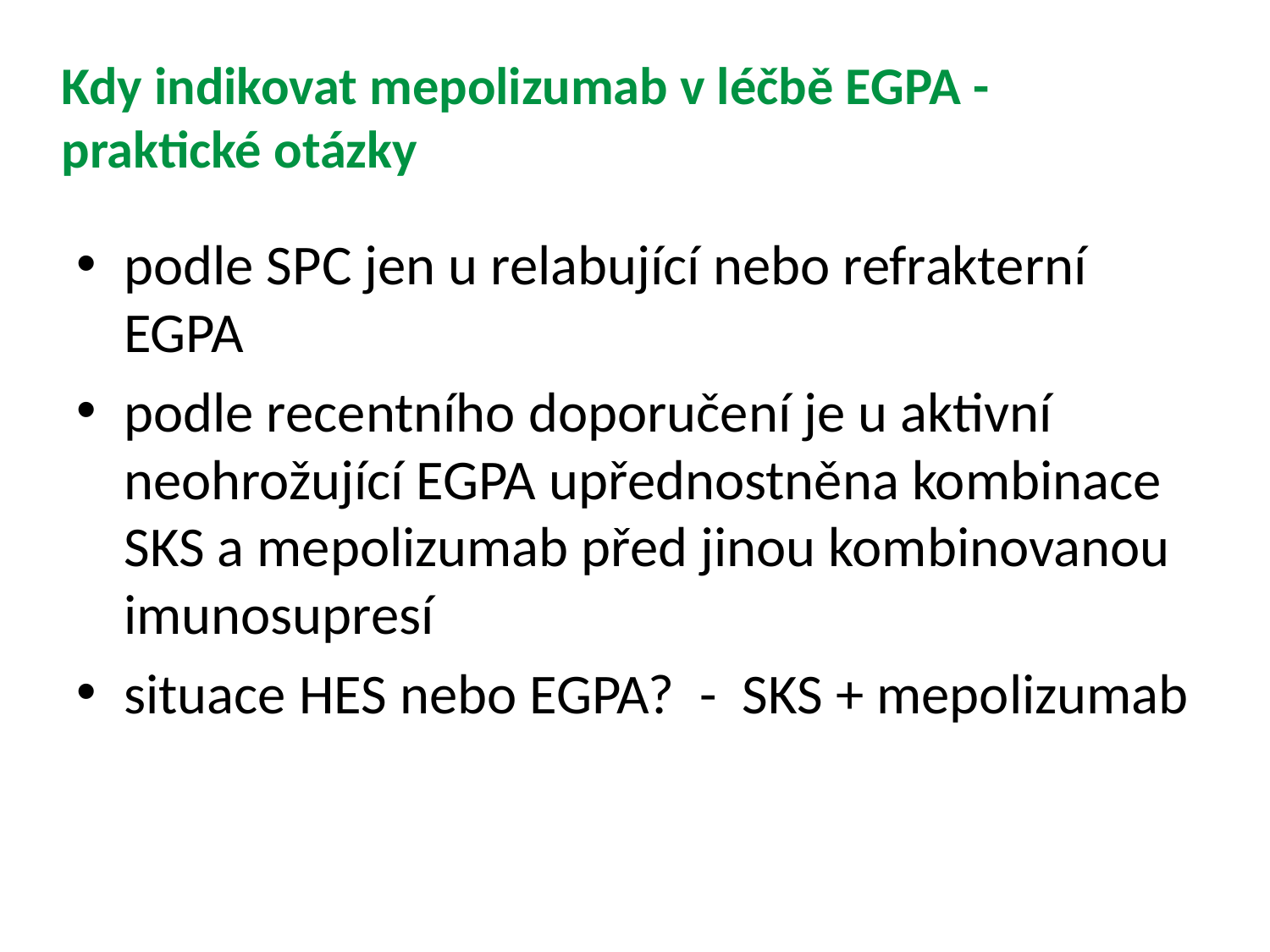

# Kdy indikovat mepolizumab v léčbě EGPA - praktické otázky
podle SPC jen u relabující nebo refrakterní EGPA
podle recentního doporučení je u aktivní neohrožující EGPA upřednostněna kombinace SKS a mepolizumab před jinou kombinovanou imunosupresí
situace HES nebo EGPA?  -  SKS + mepolizumab